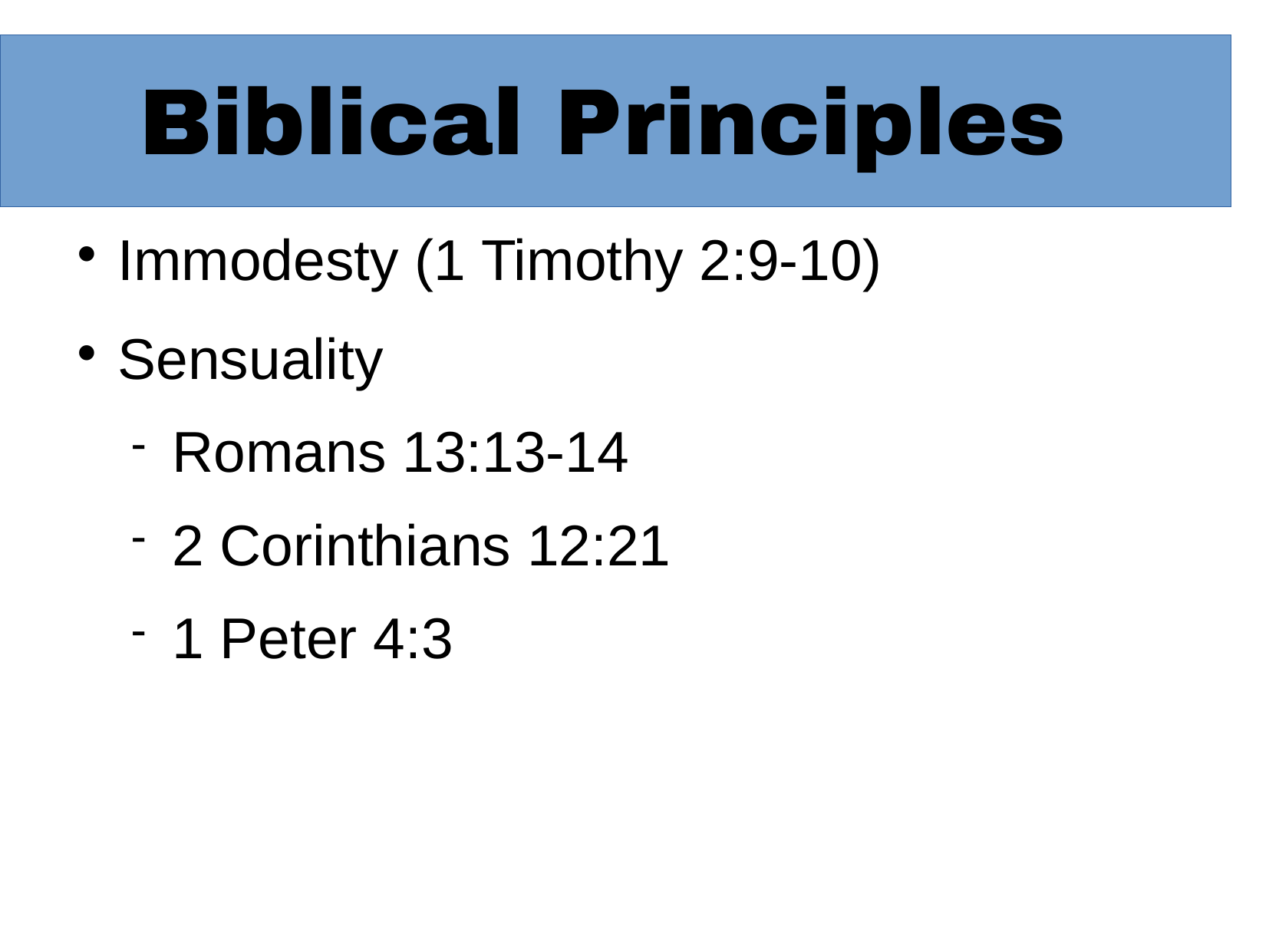

Biblical Principles
Immodesty (1 Timothy 2:9-10)
Sensuality
Romans 13:13-14
2 Corinthians 12:21
1 Peter 4:3